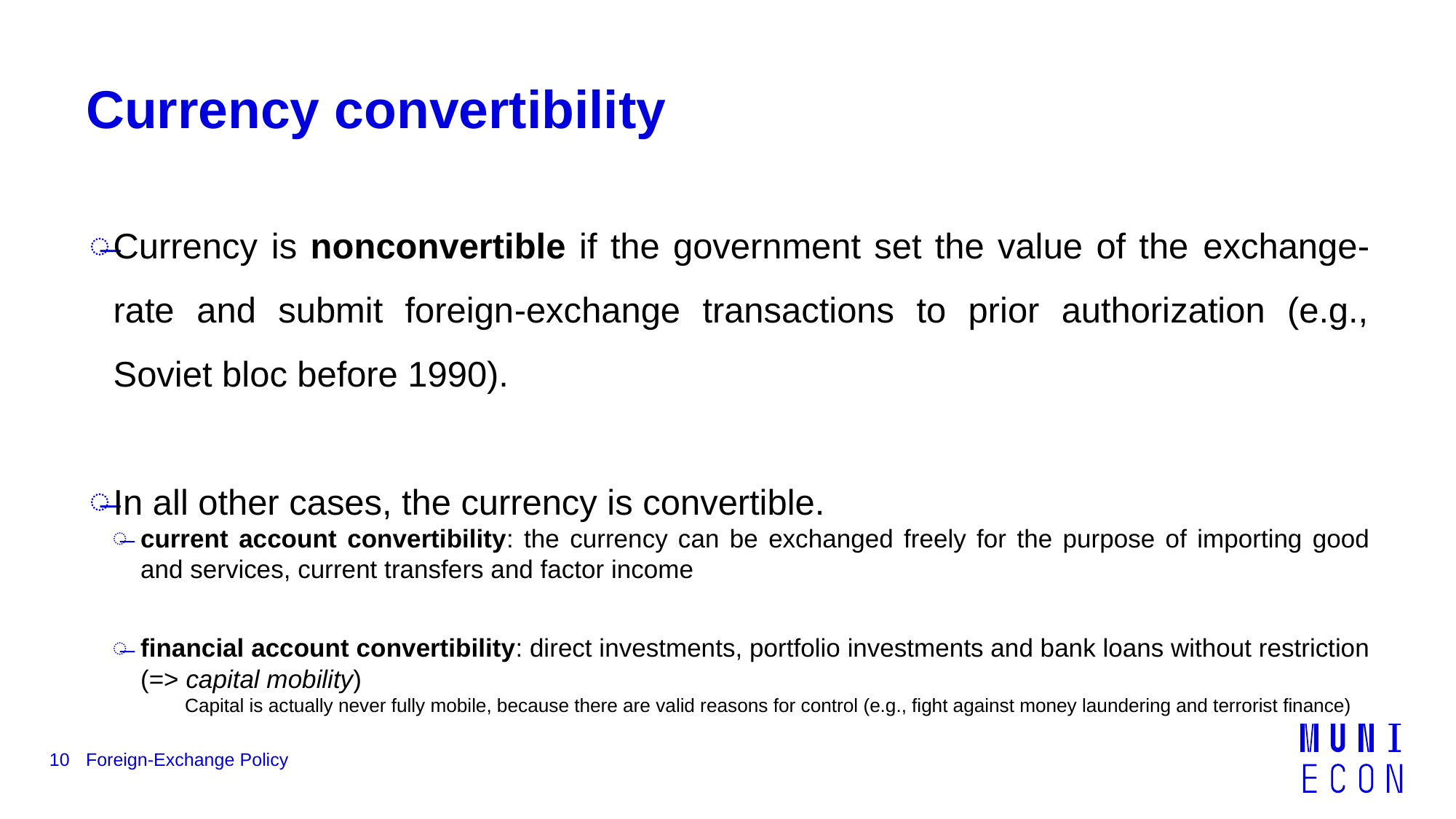

# Currency convertibility
Currency is nonconvertible if the government set the value of the exchange-rate and submit foreign-exchange transactions to prior authorization (e.g., Soviet bloc before 1990).

In all other cases, the currency is convertible.
current account convertibility: the currency can be exchanged freely for the purpose of importing good and services, current transfers and factor income

financial account convertibility: direct investments, portfolio investments and bank loans without restriction (=> capital mobility)
Capital is actually never fully mobile, because there are valid reasons for control (e.g., fight against money laundering and terrorist finance)

10
Foreign-Exchange Policy